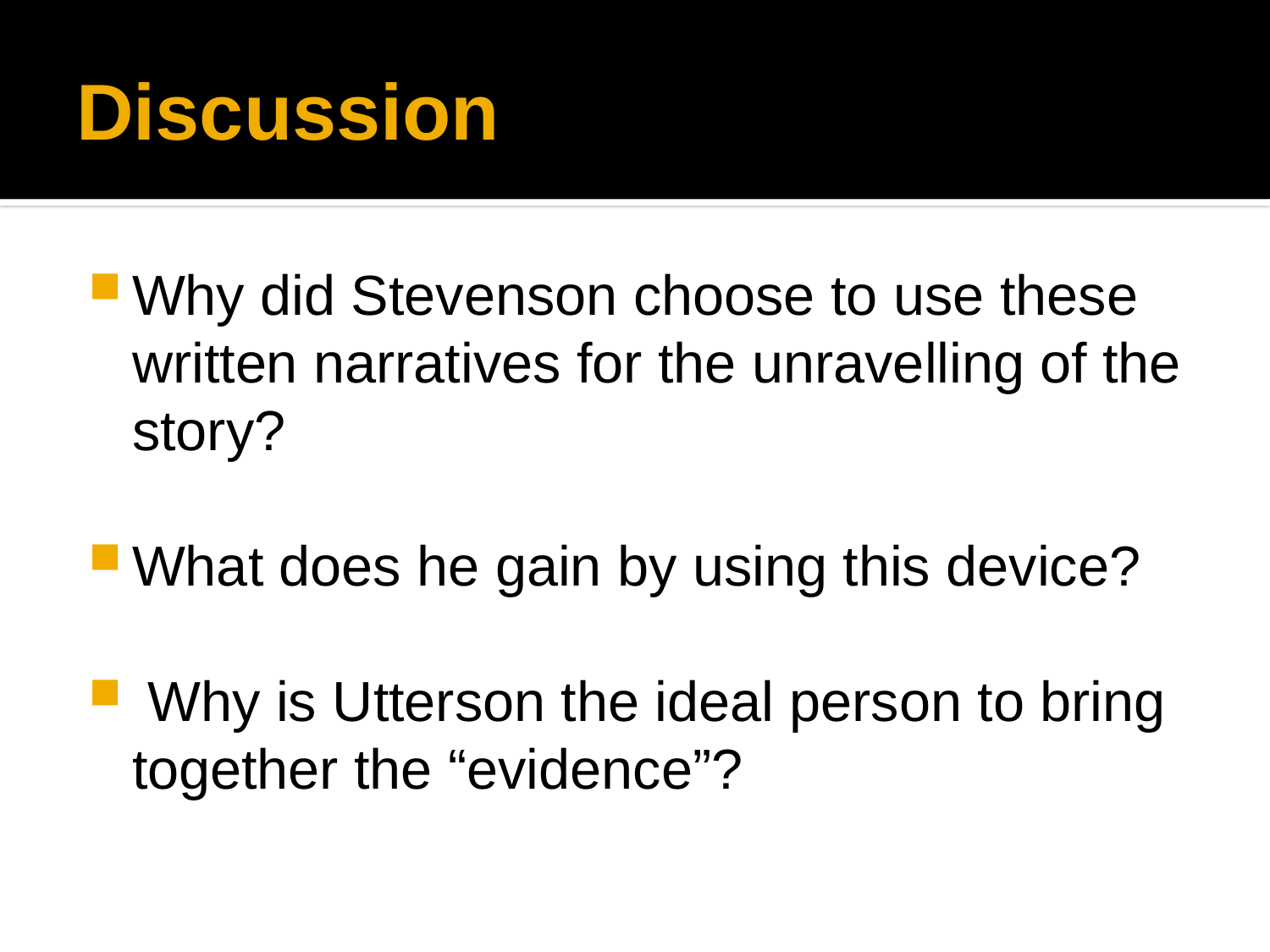

# Discussion
Why did Stevenson choose to use these written narratives for the unravelling of the story?

What does he gain by using this device?

 Why is Utterson the ideal person to bring together the “evidence”?